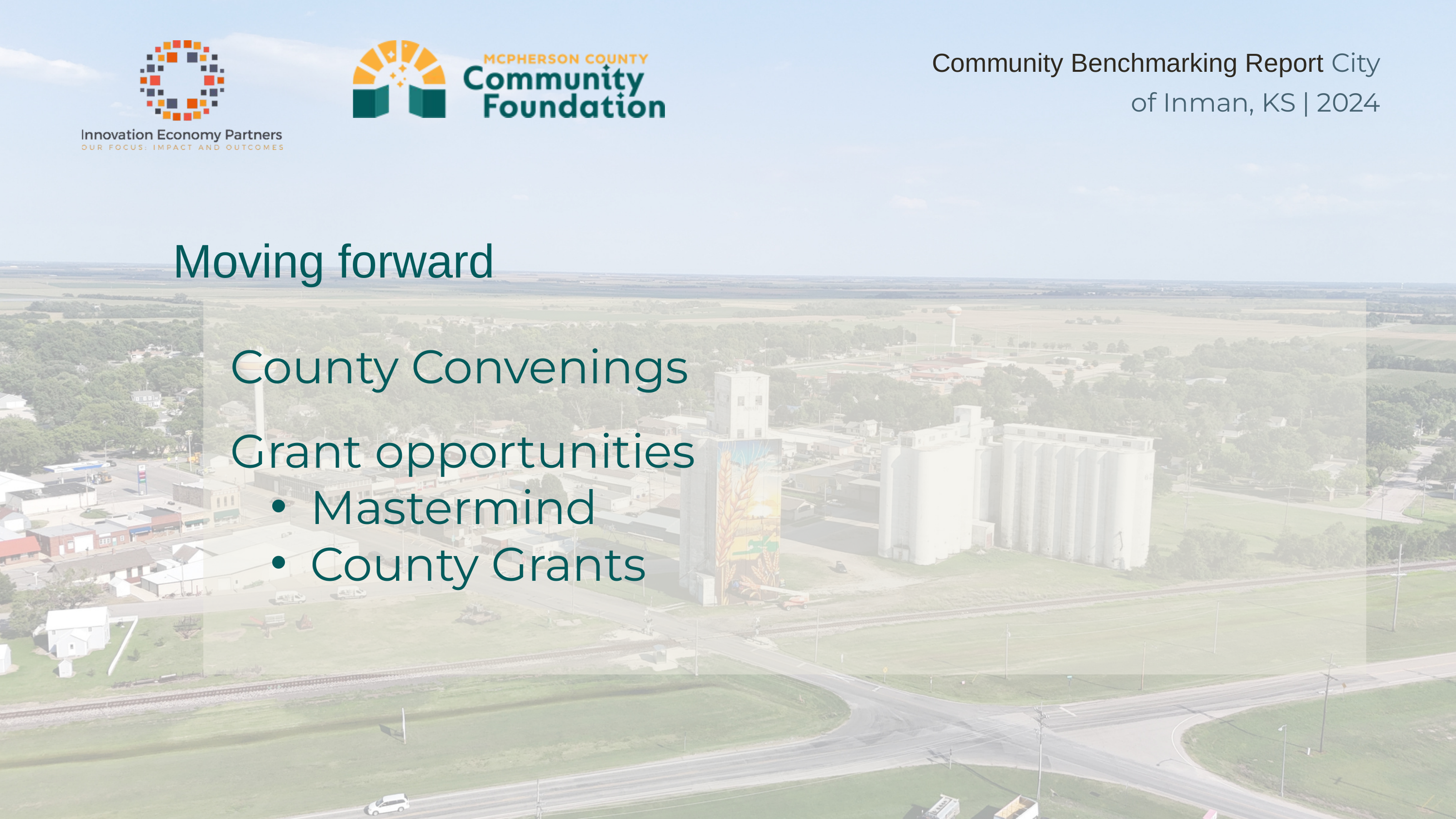

Community Benchmarking Report City of Inman, KS | 2024

Moving forward

County Convenings
Grant opportunities
Mastermind
County Grants